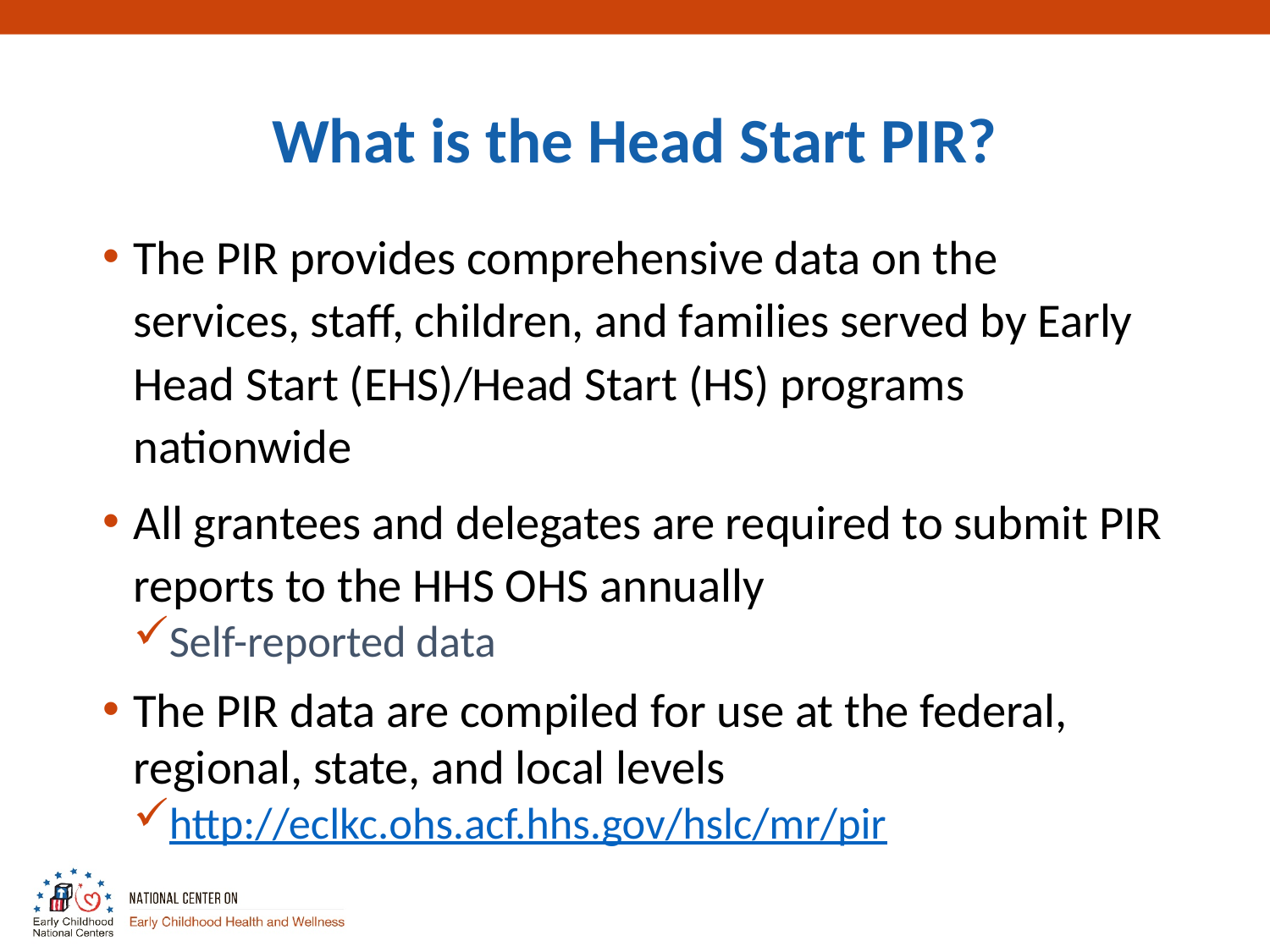

# What is the Head Start PIR?
The PIR provides comprehensive data on the services, staff, children, and families served by Early Head Start (EHS)/Head Start (HS) programs nationwide
All grantees and delegates are required to submit PIR reports to the HHS OHS annually
Self-reported data
The PIR data are compiled for use at the federal, regional, state, and local levels
http://eclkc.ohs.acf.hhs.gov/hslc/mr/pir